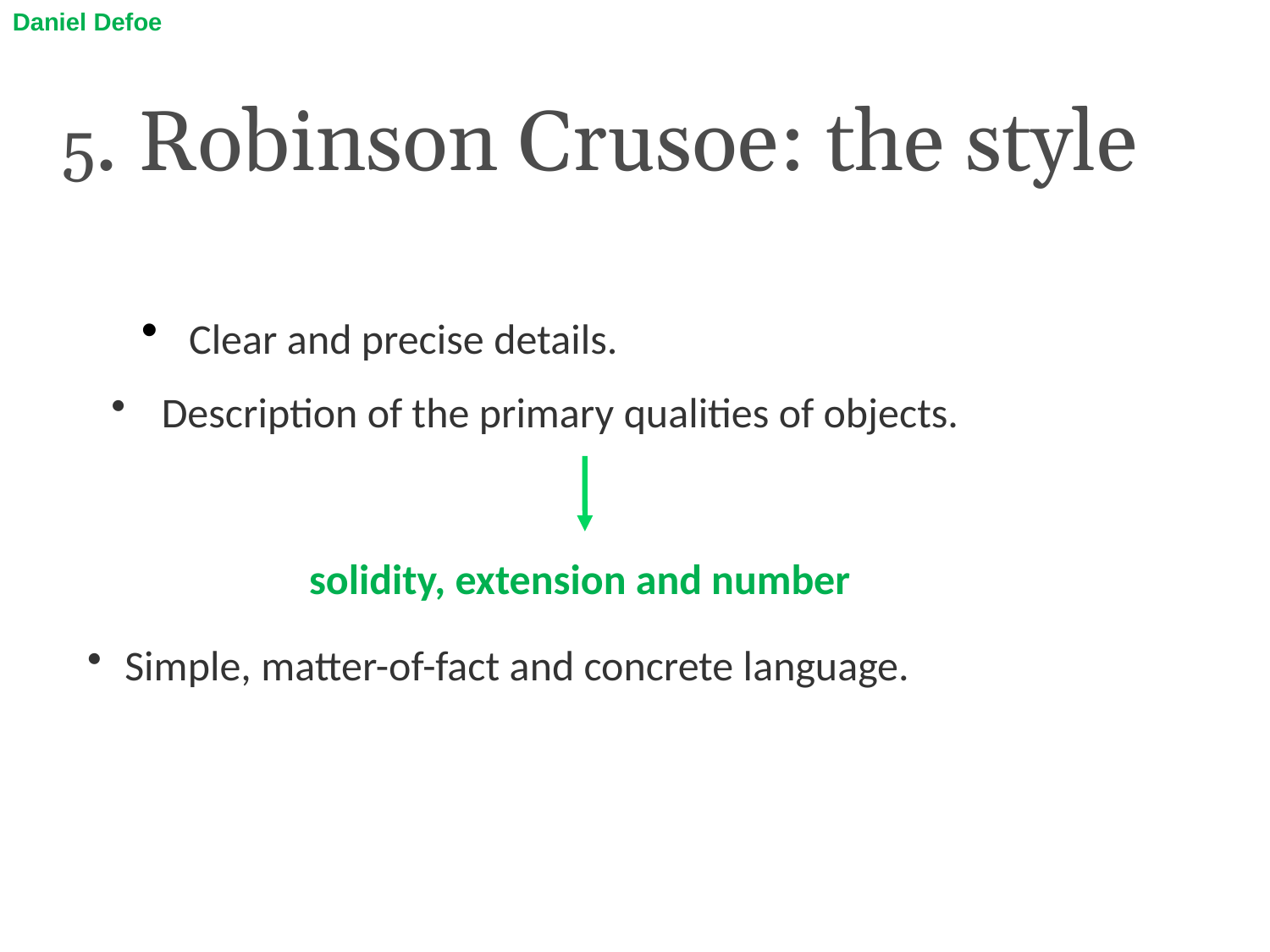

Daniel Defoe
5. Robinson Crusoe: the style
Clear and precise details.
Description of the primary qualities of objects.

solidity, extension and number
Simple, matter-of-fact and concrete language.